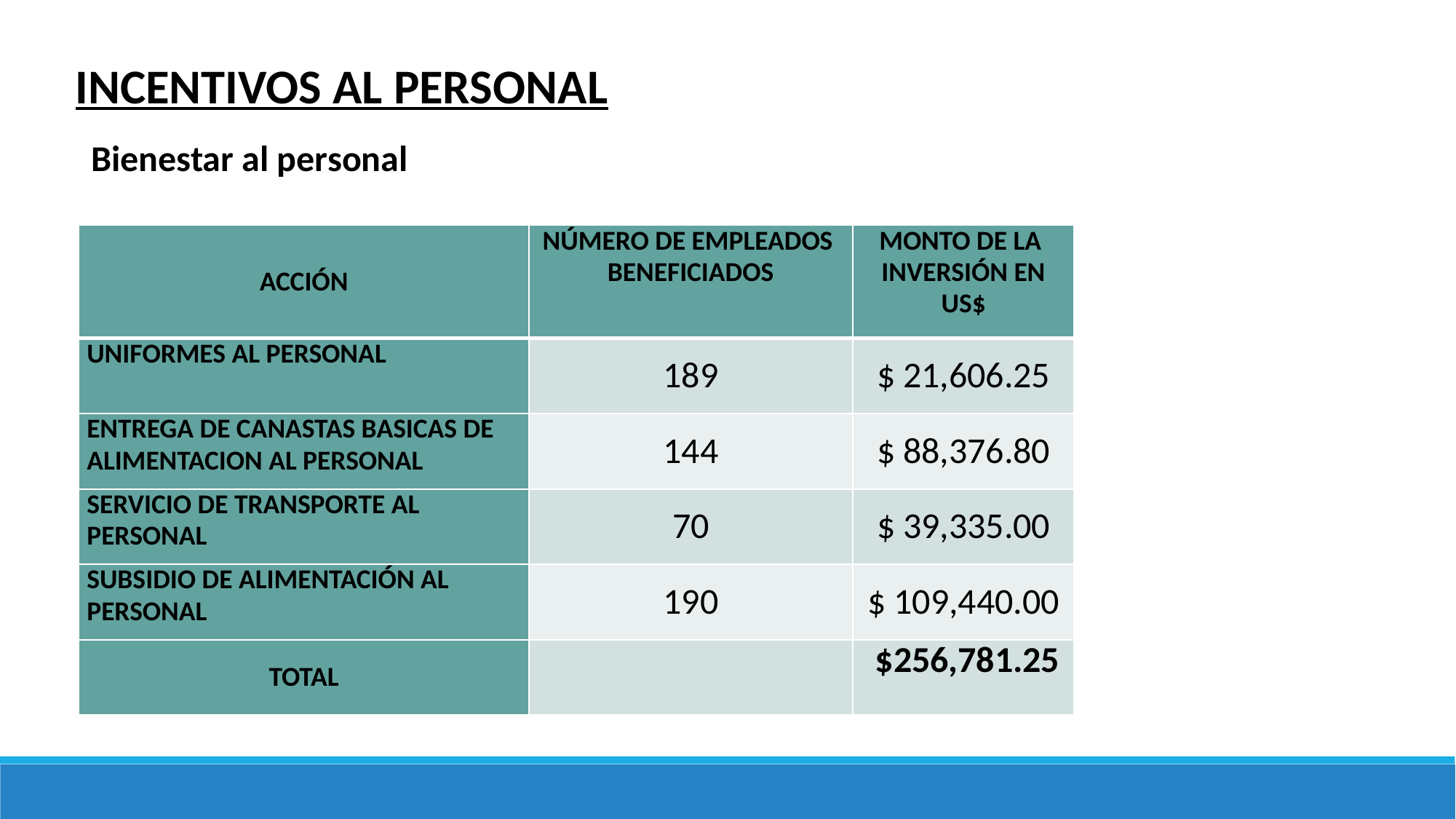

INCENTIVOS AL PERSONAL
Bienestar al personal
| ACCIÓN | NÚMERO DE EMPLEADOS BENEFICIADOS | MONTO DE LA INVERSIÓN EN US$ |
| --- | --- | --- |
| UNIFORMES AL PERSONAL | 189 | $ 21,606.25 |
| ENTREGA DE CANASTAS BASICAS DE ALIMENTACION AL PERSONAL | 144 | $ 88,376.80 |
| SERVICIO DE TRANSPORTE AL PERSONAL | 70 | $ 39,335.00 |
| SUBSIDIO DE ALIMENTACIÓN AL PERSONAL | 190 | $ 109,440.00 |
| TOTAL |  | $256,781.25 |